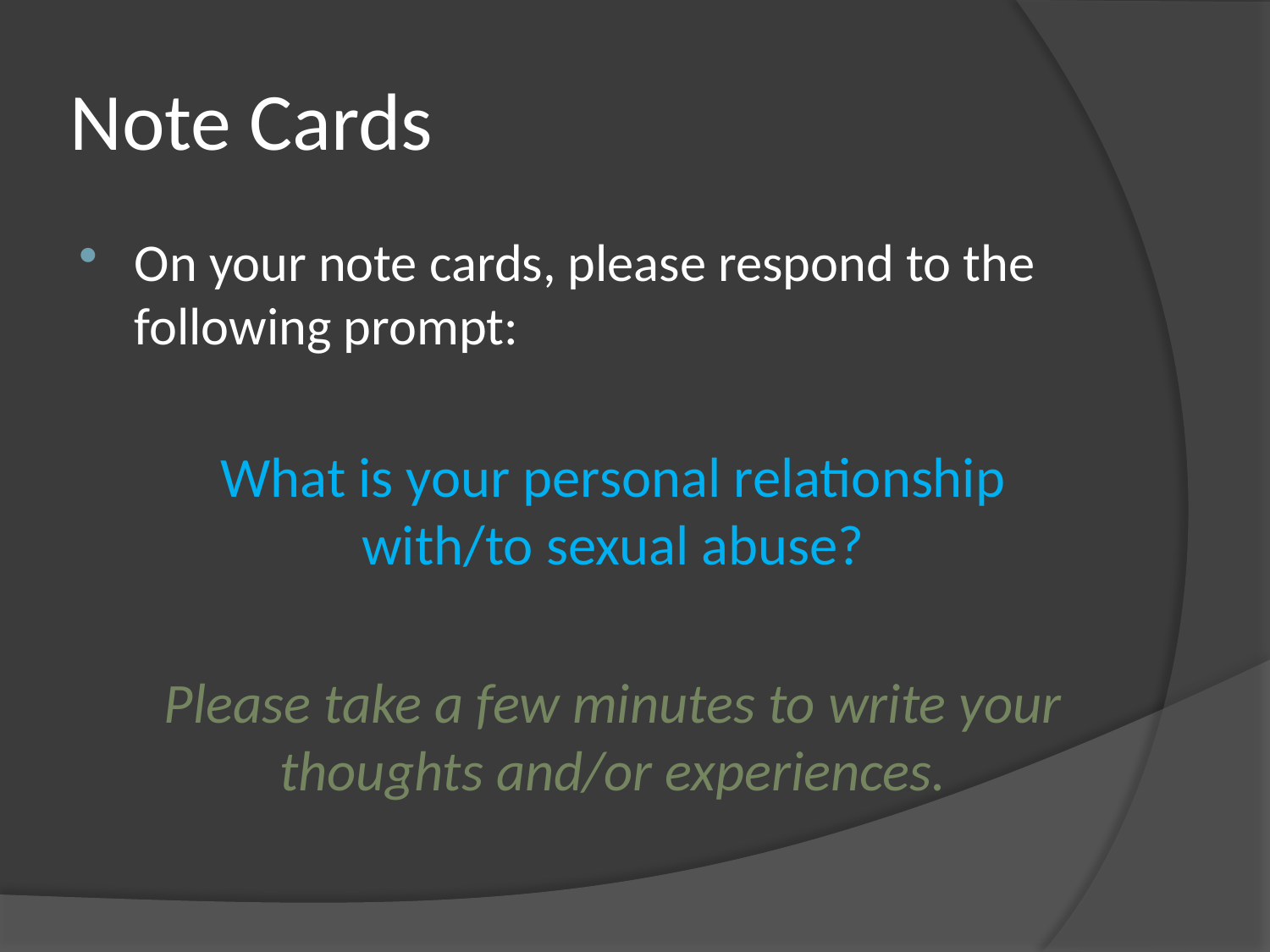

# Note Cards
On your note cards, please respond to the following prompt:

What is your personal relationship with/to sexual abuse?

Please take a few minutes to write your thoughts and/or experiences.